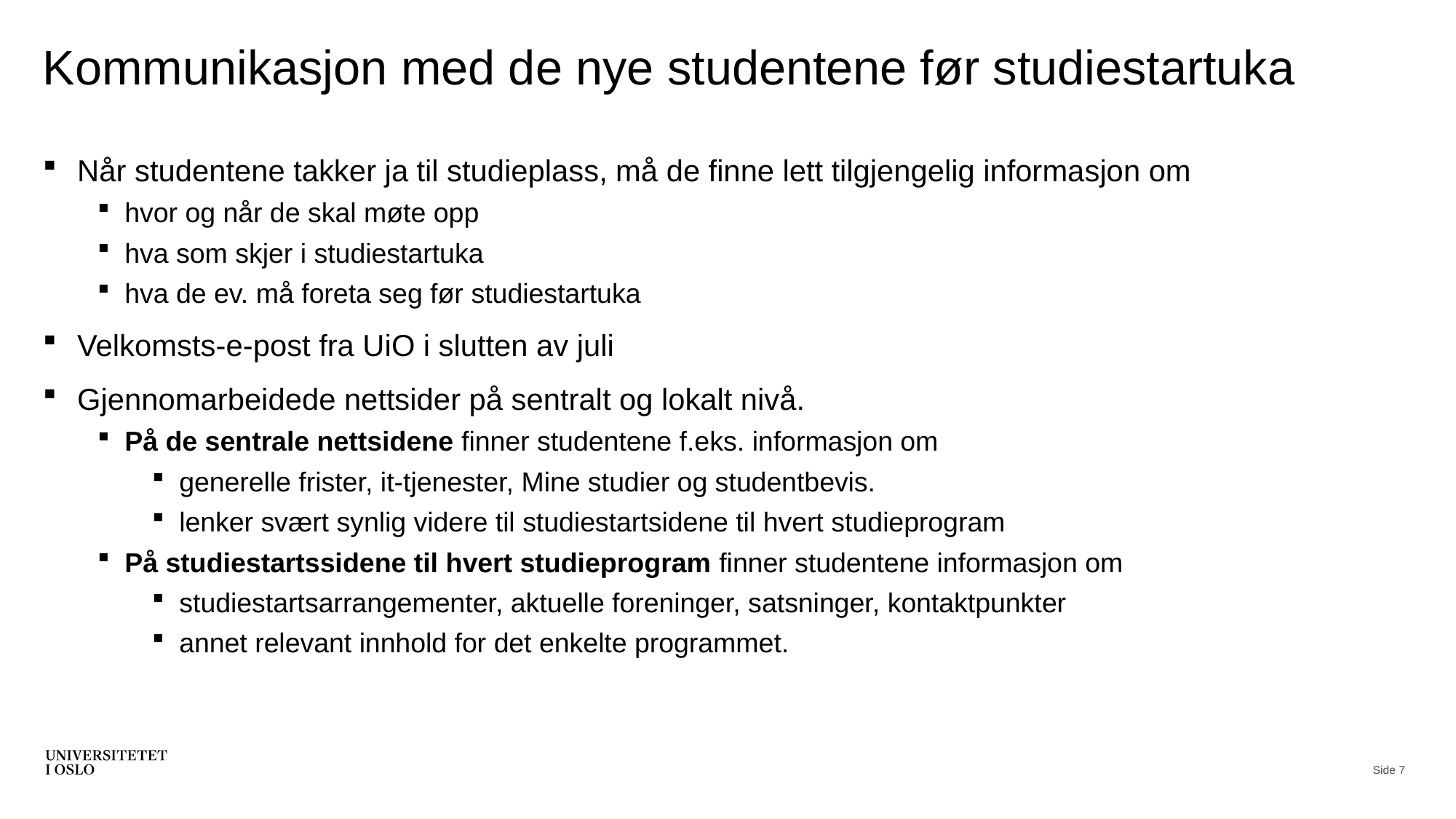

# Kommunikasjon med de nye studentene før studiestartuka
Når studentene takker ja til studieplass, må de finne lett tilgjengelig informasjon om
hvor og når de skal møte opp
hva som skjer i studiestartuka
hva de ev. må foreta seg før studiestartuka
Velkomsts-e-post fra UiO i slutten av juli
Gjennomarbeidede nettsider på sentralt og lokalt nivå.
På de sentrale nettsidene finner studentene f.eks. informasjon om
generelle frister, it-tjenester, Mine studier og studentbevis.
lenker svært synlig videre til studiestartsidene til hvert studieprogram
På studiestartssidene til hvert studieprogram finner studentene informasjon om
studiestartsarrangementer, aktuelle foreninger, satsninger, kontaktpunkter
annet relevant innhold for det enkelte programmet.

Side 7